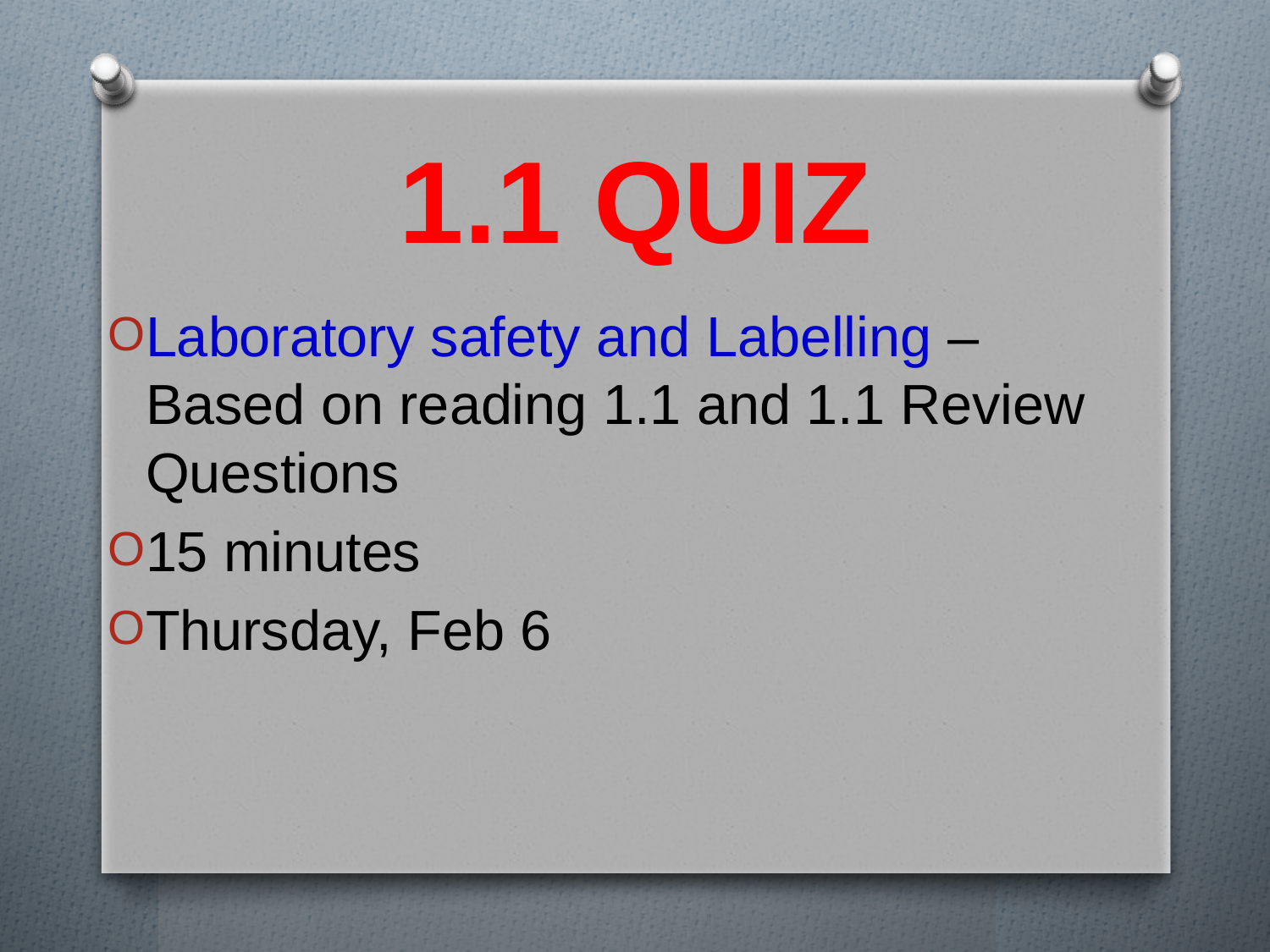

# 1.1 QUIZ
Laboratory safety and Labelling – Based on reading 1.1 and 1.1 Review Questions
15 minutes
Thursday, Feb 6